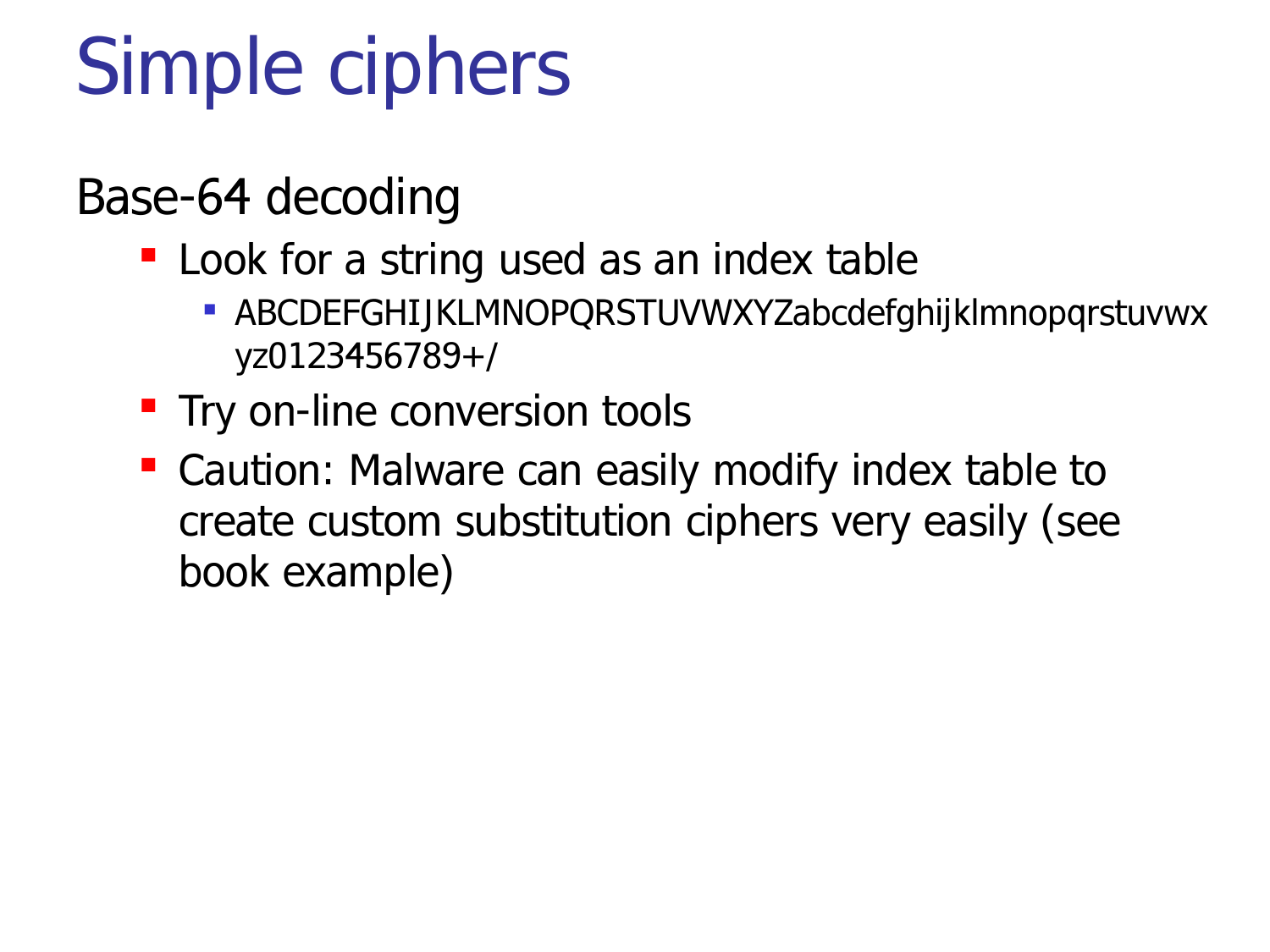

# Simple ciphers
Base-64 decoding
Look for a string used as an index table
ABCDEFGHIJKLMNOPQRSTUVWXYZabcdefghijklmnopqrstuvwxyz0123456789+/
Try on-line conversion tools
Caution: Malware can easily modify index table to create custom substitution ciphers very easily (see book example)